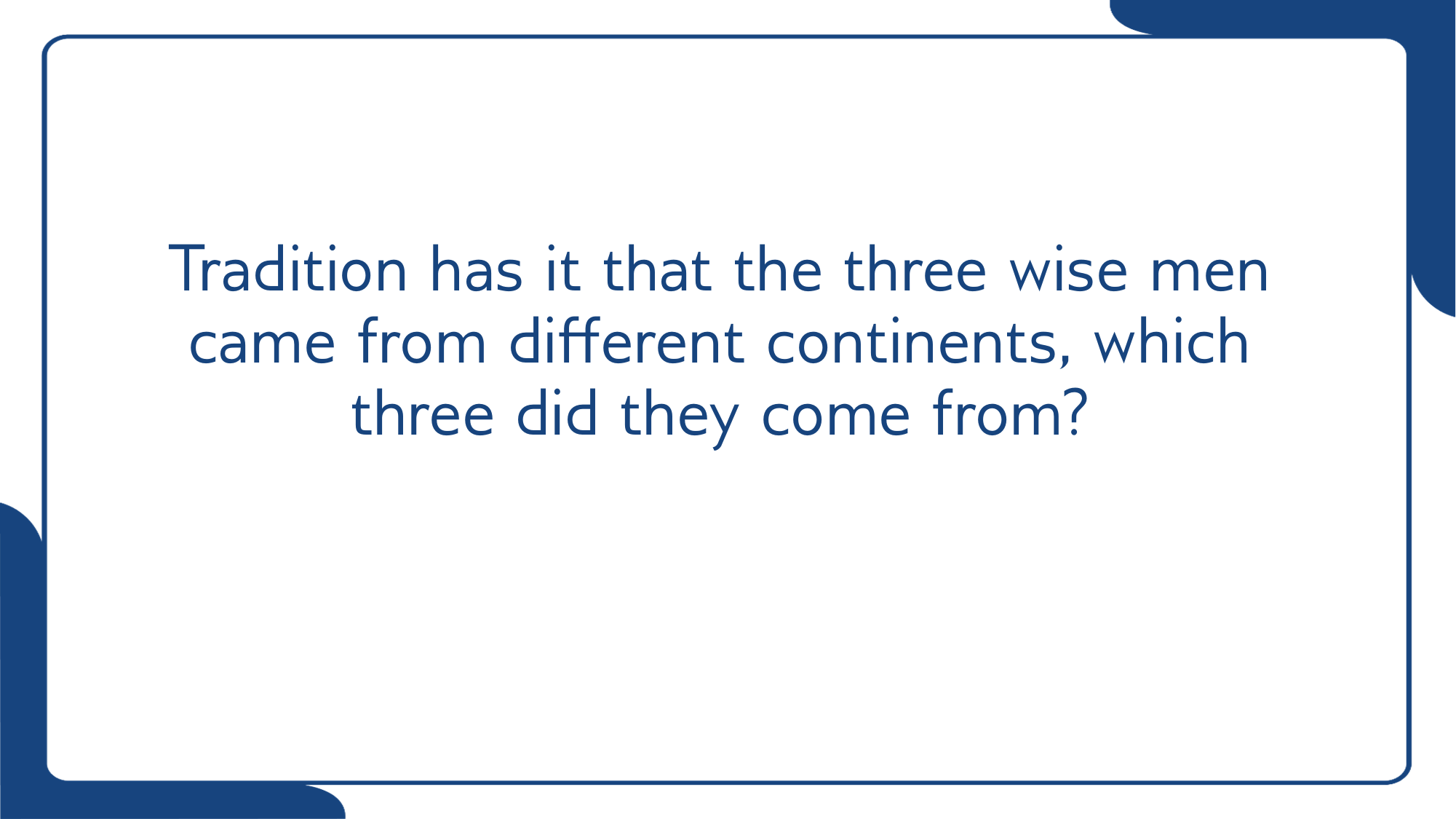

Tradition has it that the three wise men came from different continents, which three did they come from?